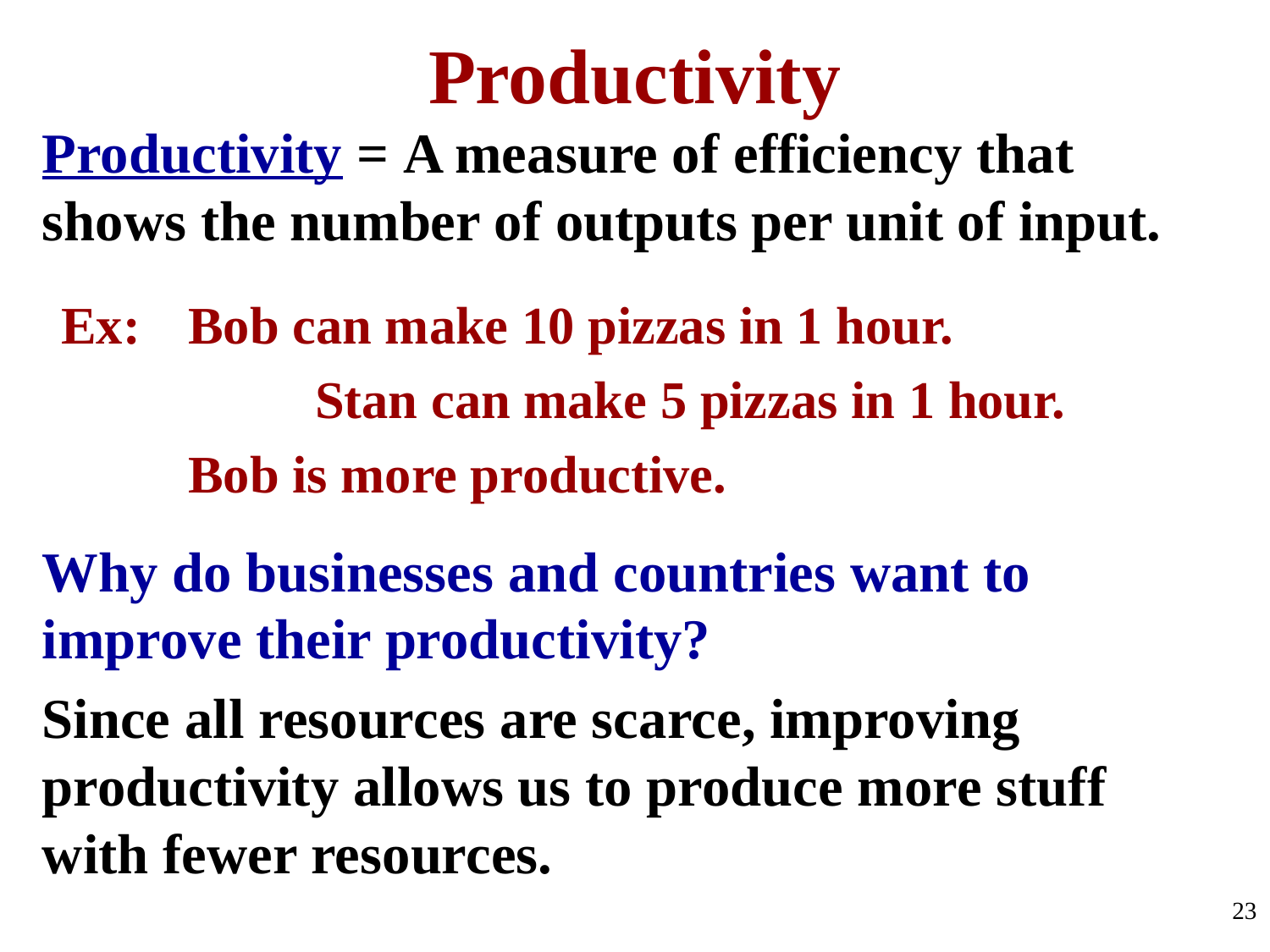

# Productivity
Productivity = A measure of efficiency that shows the number of outputs per unit of input.

Ex: 	Bob can make 10 pizzas in 1 hour.
		Stan can make 5 pizzas in 1 hour.
Bob is more productive.
Why do businesses and countries want to improve their productivity?
Since all resources are scarce, improving productivity allows us to produce more stuff with fewer resources.

23